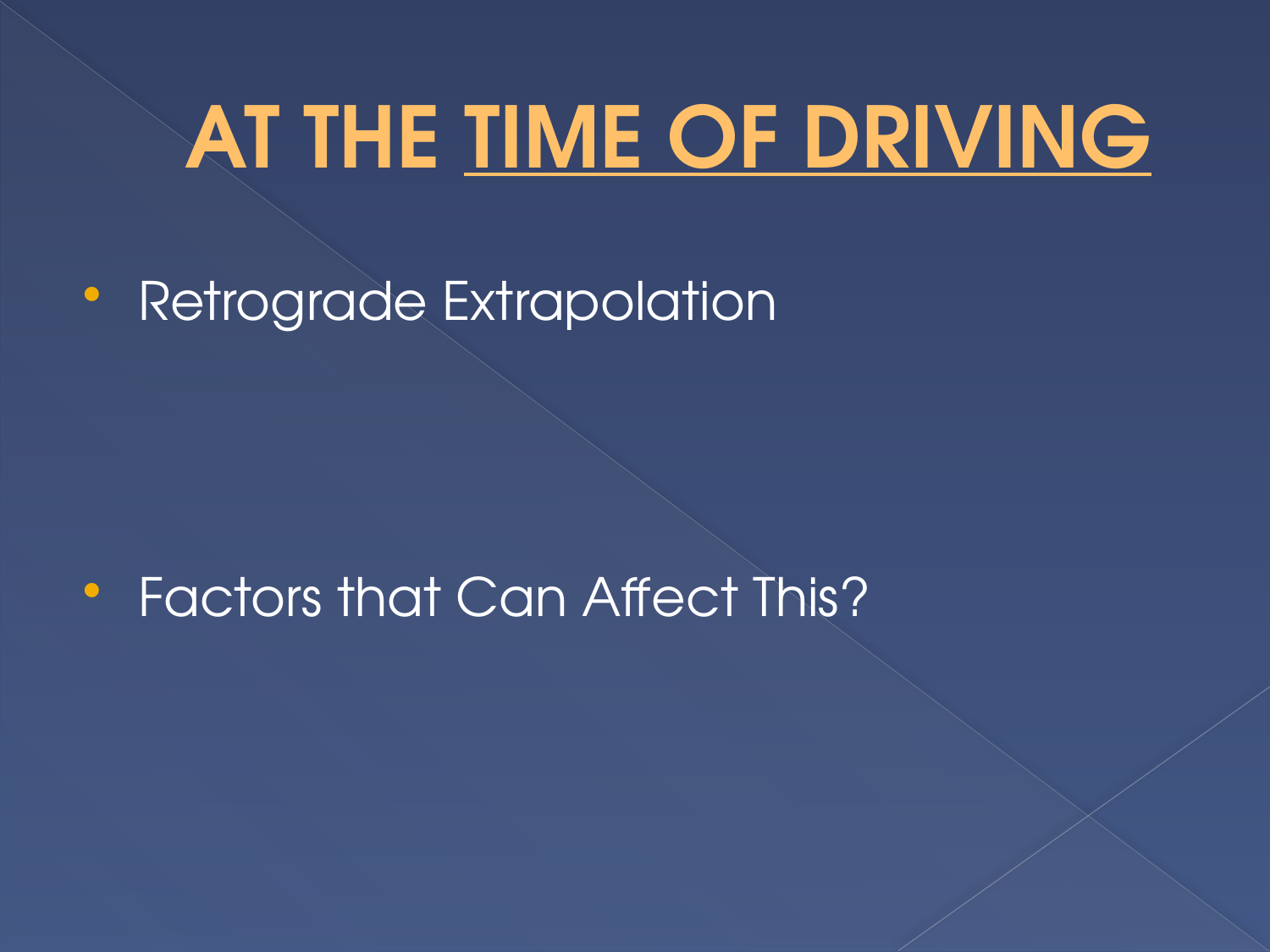

# AT THE TIME OF DRIVING
Retrograde Extrapolation

Factors that Can Affect This?